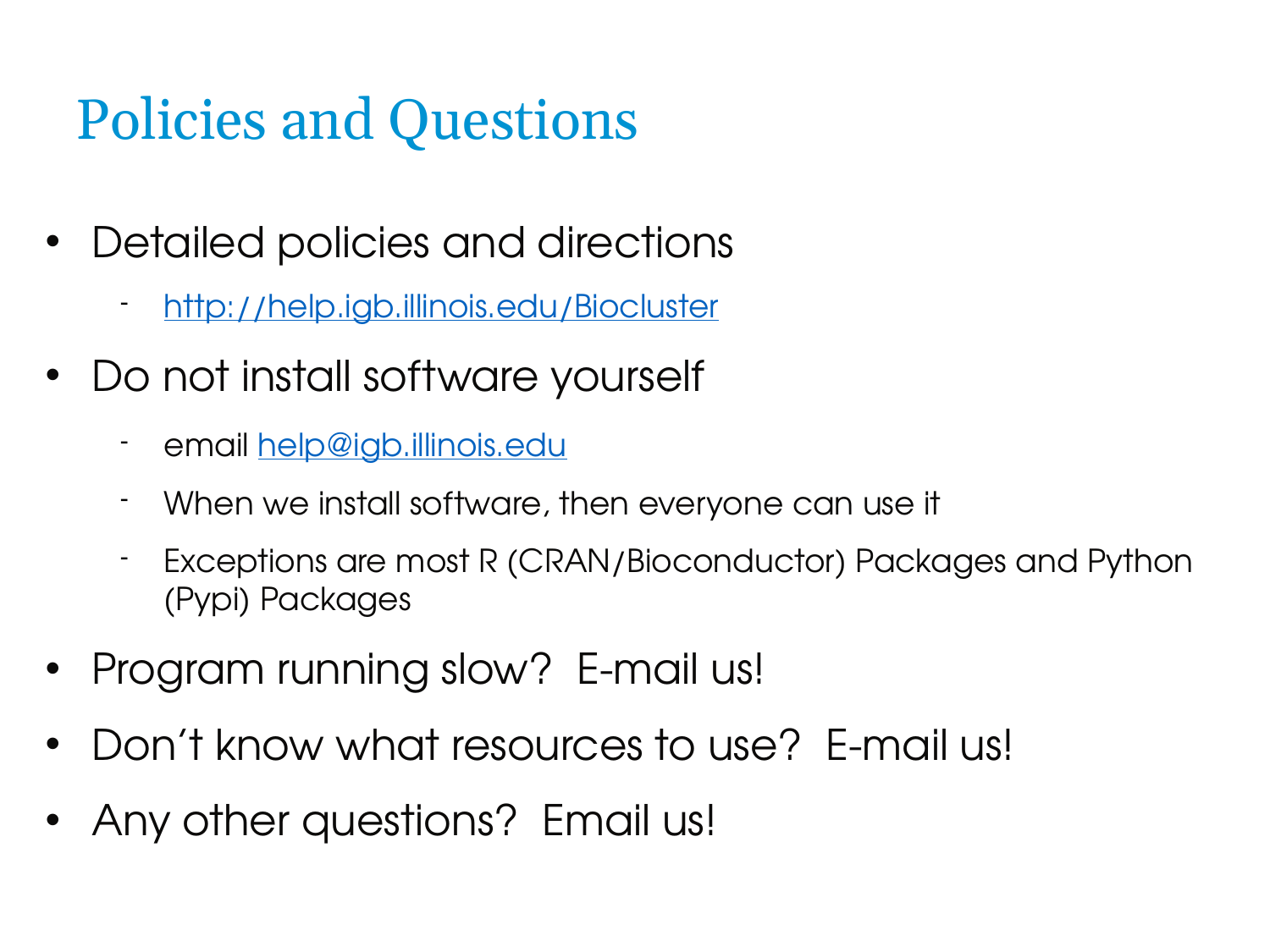

Policies and Questions
Detailed policies and directions
http://help.igb.illinois.edu/Biocluster
Do not install software yourself
email help@igb.illinois.edu
When we install software, then everyone can use it
Exceptions are most R (CRAN/Bioconductor) Packages and Python (Pypi) Packages
Program running slow?  E-mail us!
Don’t know what resources to use?  E-mail us!
Any other questions?  Email us!